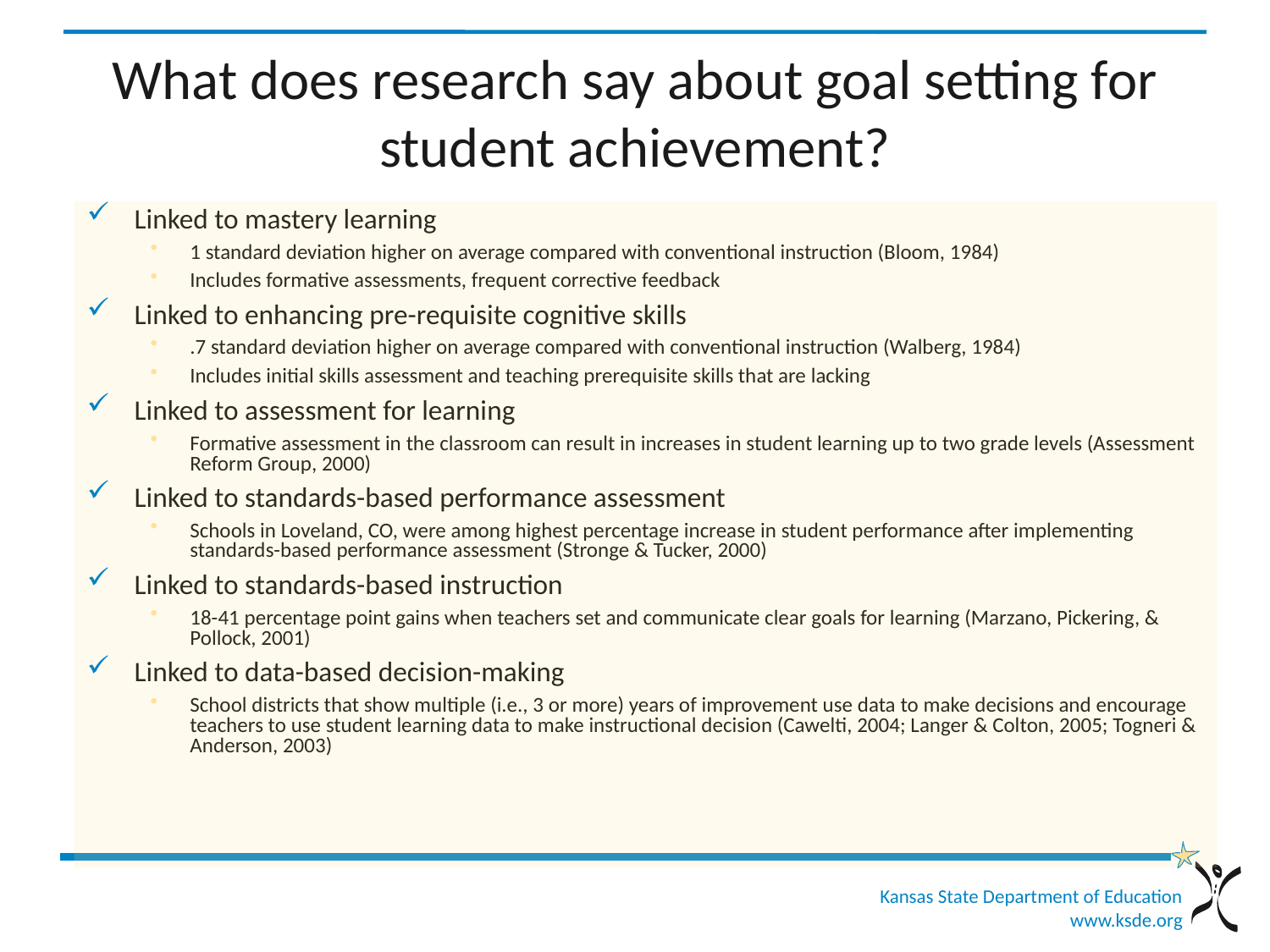

# What does research say about goal setting for student achievement?
Linked to mastery learning
1 standard deviation higher on average compared with conventional instruction (Bloom, 1984)
Includes formative assessments, frequent corrective feedback
Linked to enhancing pre-requisite cognitive skills
.7 standard deviation higher on average compared with conventional instruction (Walberg, 1984)
Includes initial skills assessment and teaching prerequisite skills that are lacking
Linked to assessment for learning
Formative assessment in the classroom can result in increases in student learning up to two grade levels (Assessment Reform Group, 2000)
Linked to standards-based performance assessment
Schools in Loveland, CO, were among highest percentage increase in student performance after implementing standards-based performance assessment (Stronge & Tucker, 2000)
Linked to standards-based instruction
18-41 percentage point gains when teachers set and communicate clear goals for learning (Marzano, Pickering, & Pollock, 2001)
Linked to data-based decision-making
School districts that show multiple (i.e., 3 or more) years of improvement use data to make decisions and encourage teachers to use student learning data to make instructional decision (Cawelti, 2004; Langer & Colton, 2005; Togneri & Anderson, 2003)